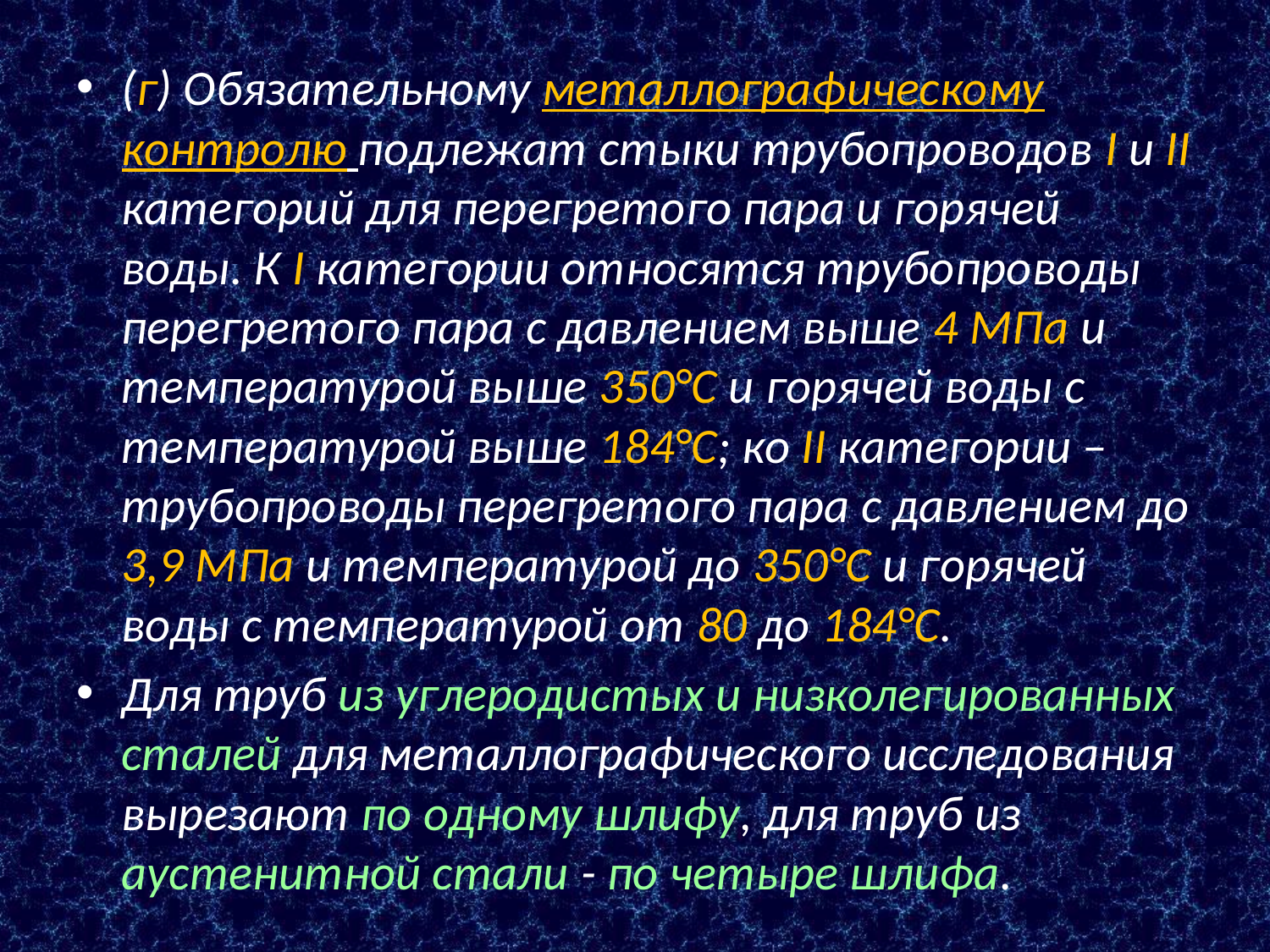

(г) Обязательному металлографическому контролю подлежат стыки трубопроводов I и II категорий для перегретого пара и горячей воды. К I категории относятся трубопроводы перегретого пара с давлением выше 4 МПа и температурой выше 350°С и горячей воды с температурой выше 184°С; ко II категории – трубопроводы перегретого пара с давлением до 3,9 МПа и температурой до 350°С и горячей воды с температурой от 80 до 184°С.
Для труб из углеродистых и низколегированных сталей для металлографического исследования вырезают по одному шлифу, для труб из аустенитной стали - по четыре шлифа.